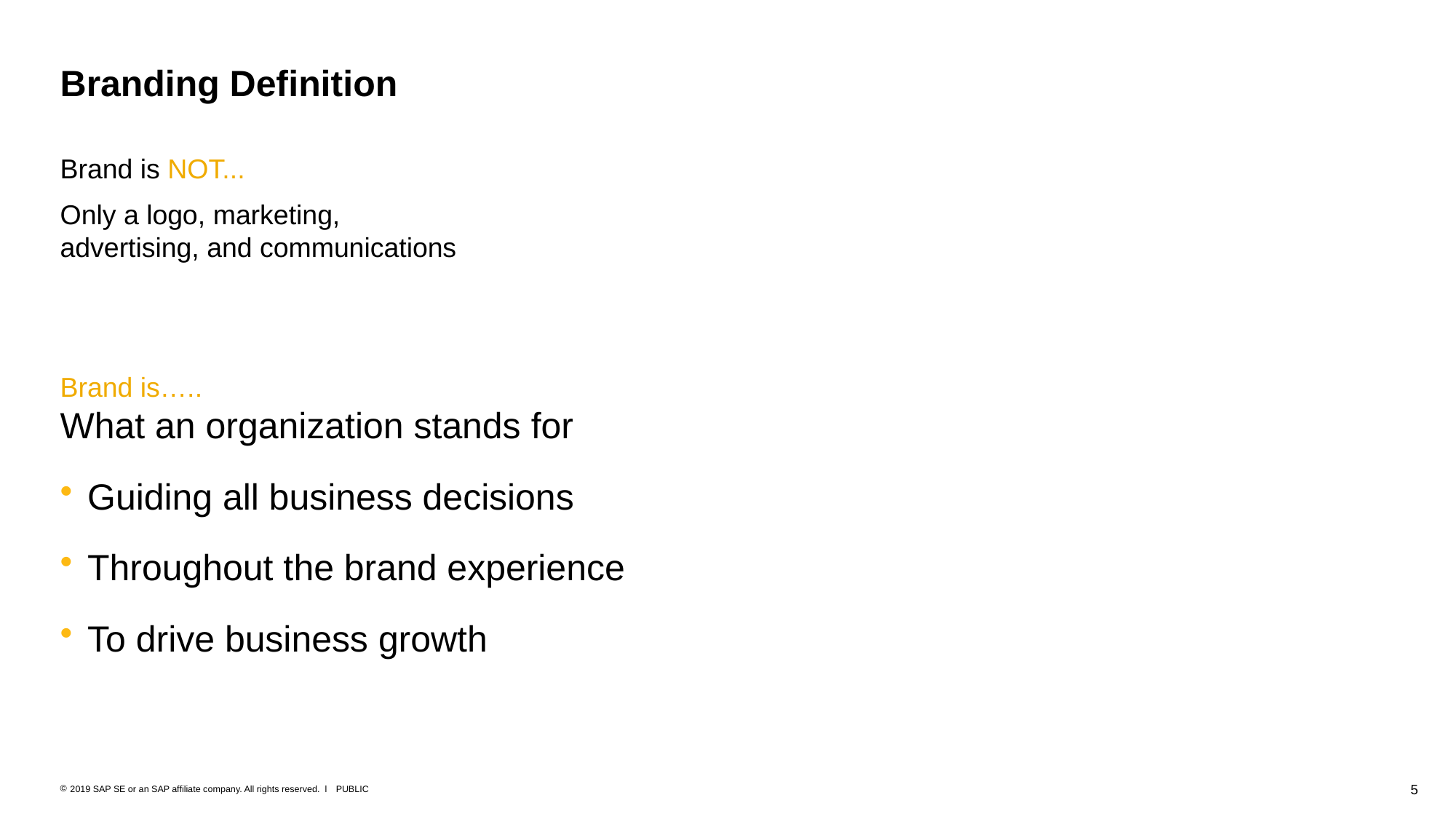

# Branding Definition
Brand is NOT...
Only a logo, marketing,
advertising, and communications

Brand is…..
What an organization stands for
Guiding all business decisions
Throughout the brand experience
To drive business growth